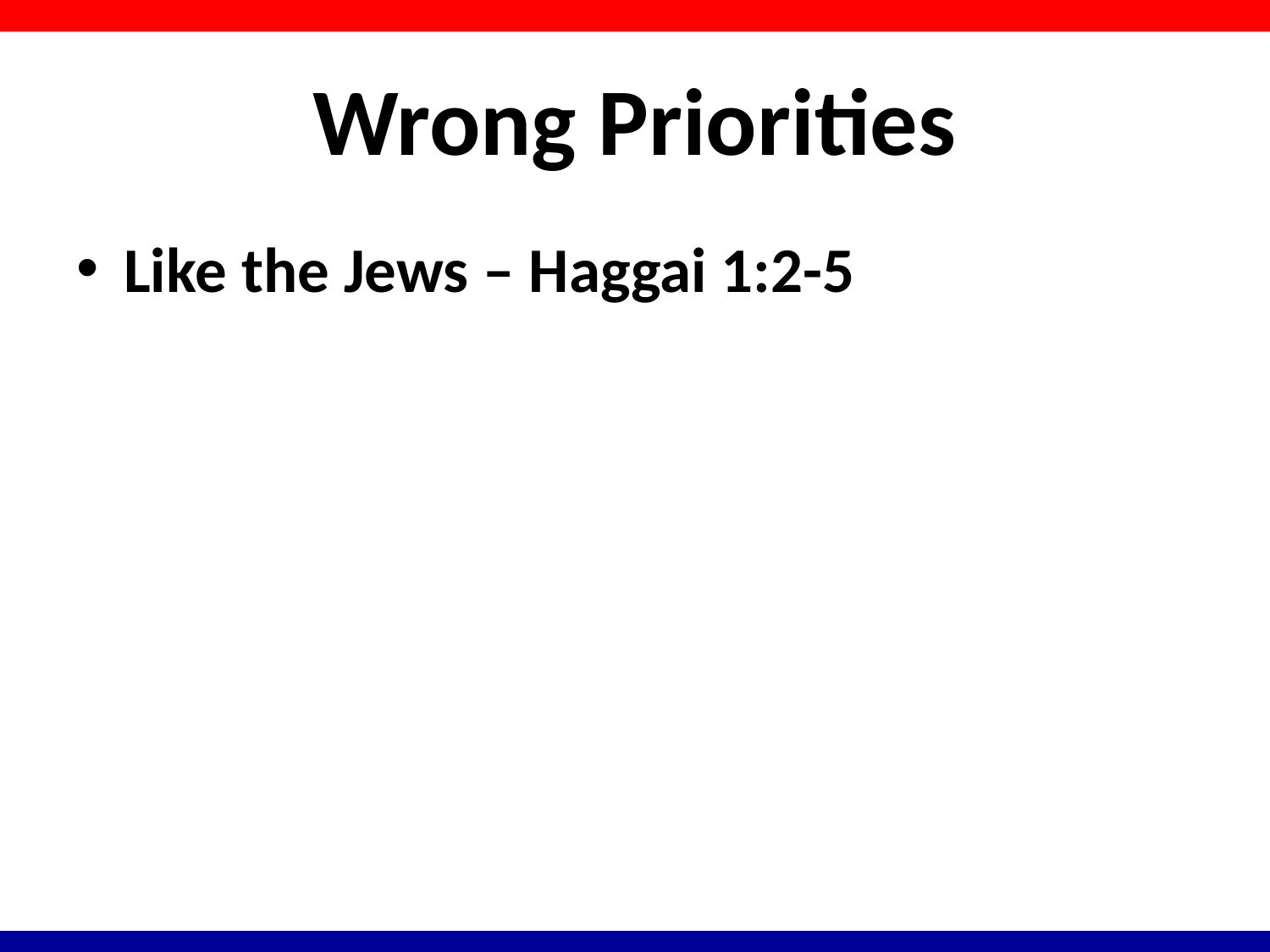

# Wrong Priorities
Like the Jews – Haggai 1:2-5